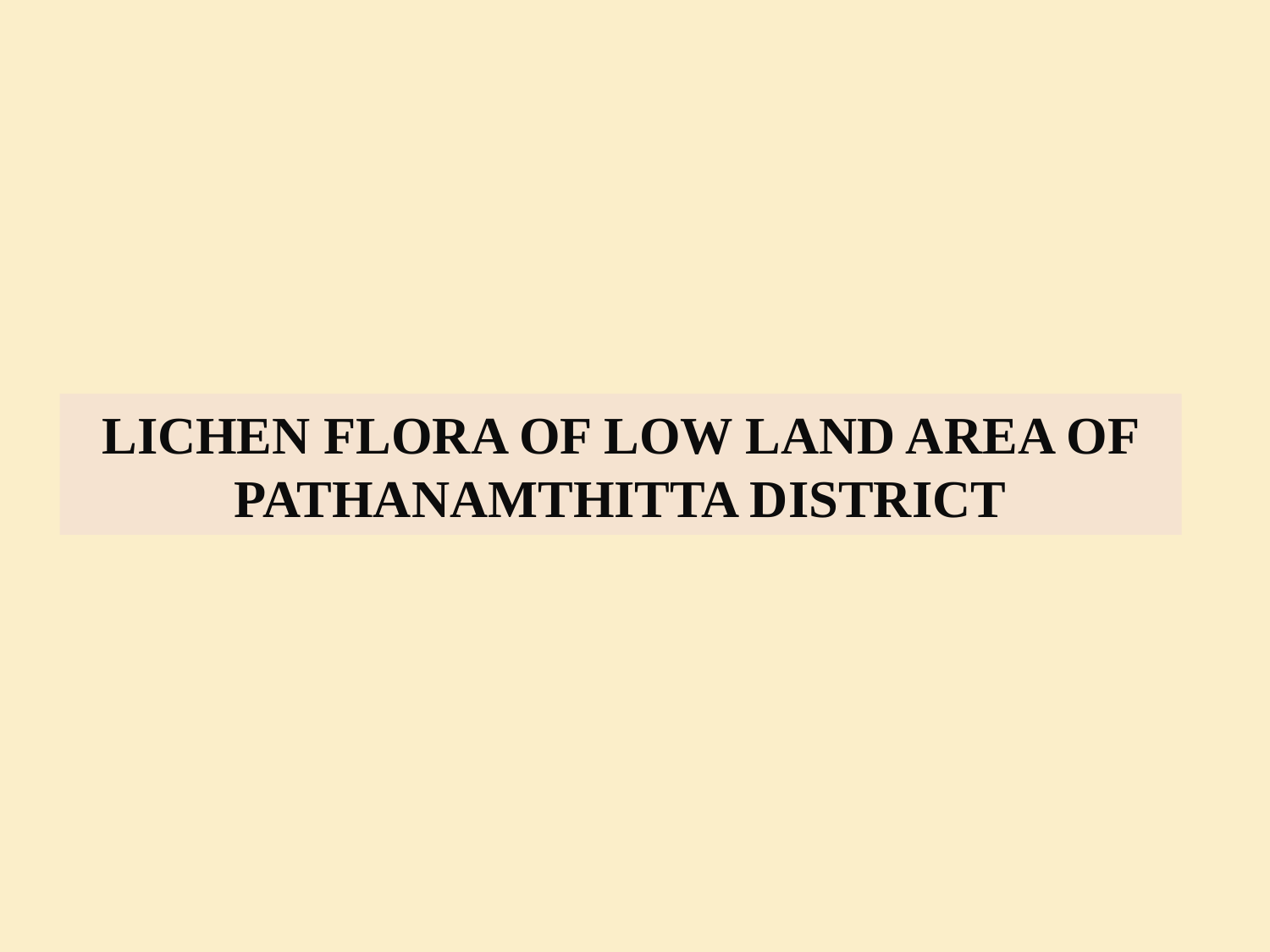

LICHEN FLORA OF LOW LAND AREA OF PATHANAMTHITTA DISTRICT